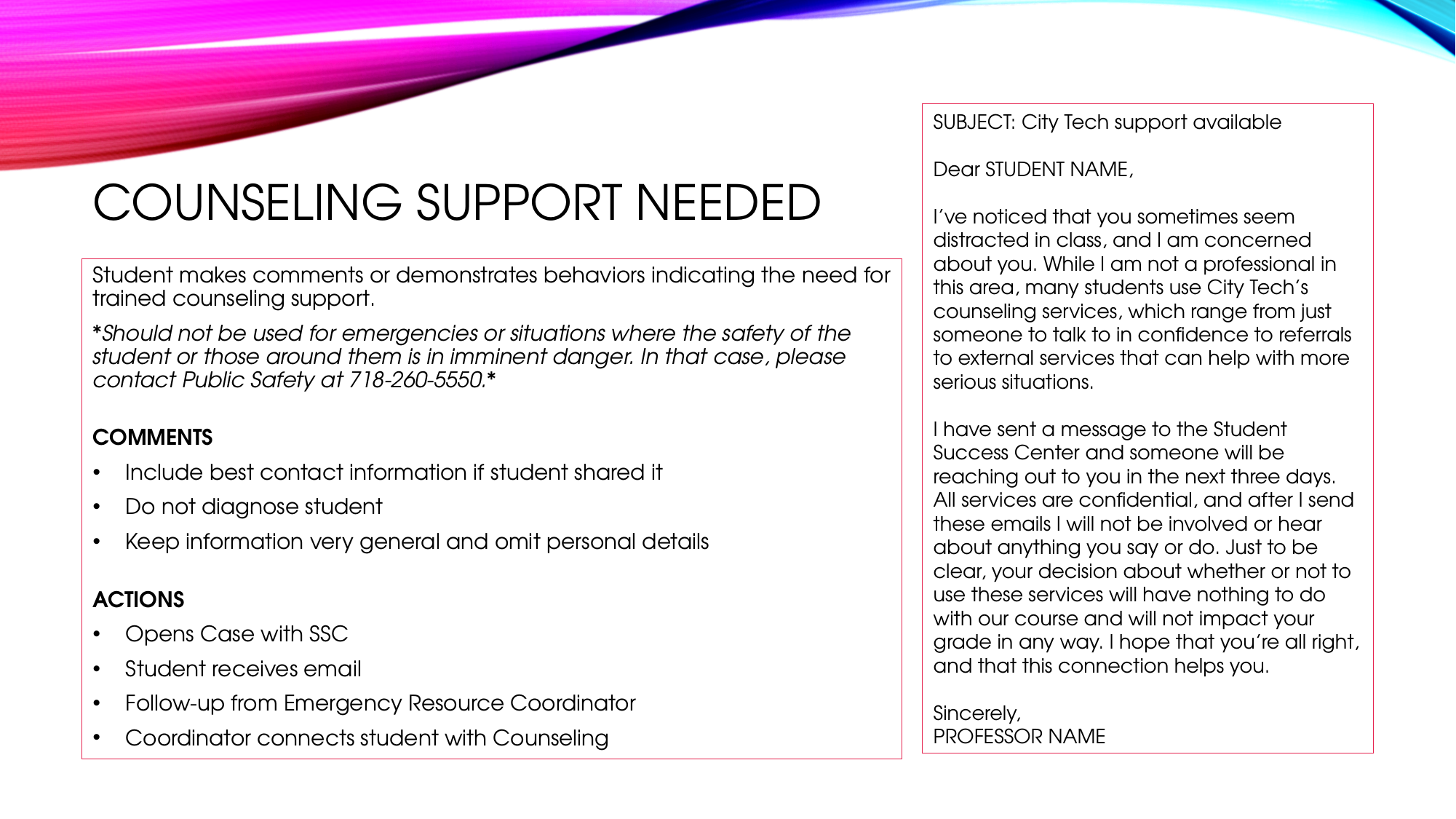

# Counseling support needed
SUBJECT: City Tech support available

Dear STUDENT NAME,

I’ve noticed that you sometimes seem distracted in class, and I am concerned about you. While I am not a professional in this area, many students use City Tech’s counseling services, which range from just someone to talk to in confidence to referrals to external services that can help with more serious situations.

I have sent a message to the Student Success Center and someone will be reaching out to you in the next three days. All services are confidential, and after I send these emails I will not be involved or hear about anything you say or do. Just to be clear, your decision about whether or not to use these services will have nothing to do with our course and will not impact your grade in any way. I hope that you’re all right, and that this connection helps you.

Sincerely,
PROFESSOR NAME
Student makes comments or demonstrates behaviors indicating the need for trained counseling support.
*Should not be used for emergencies or situations where the safety of the student or those around them is in imminent danger. In that case, please contact Public Safety at 718-260-5550.*

COMMENTS
Include best contact information if student shared it
Do not diagnose student
Keep information very general and omit personal details

ACTIONS
Opens Case with SSC
Student receives email
Follow-up from Emergency Resource Coordinator
Coordinator connects student with Counseling